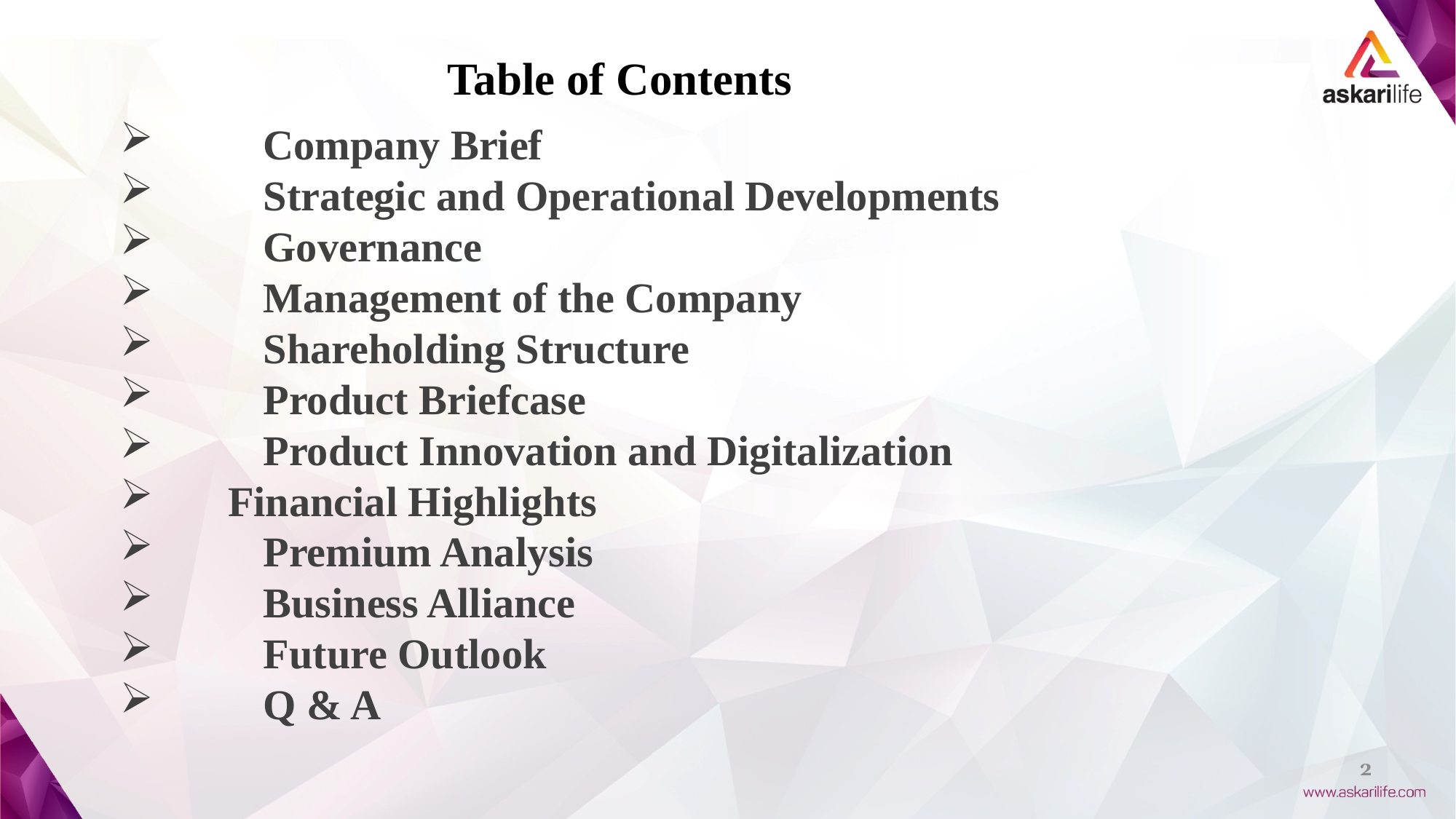

Table of Contents
	Company Brief
	Strategic and Operational Developments
	Governance
	Management of the Company
	Shareholding Structure
	Product Briefcase
	Product Innovation and Digitalization
       Financial Highlights
	Premium Analysis
	Business Alliance
	Future Outlook
	Q & A
2